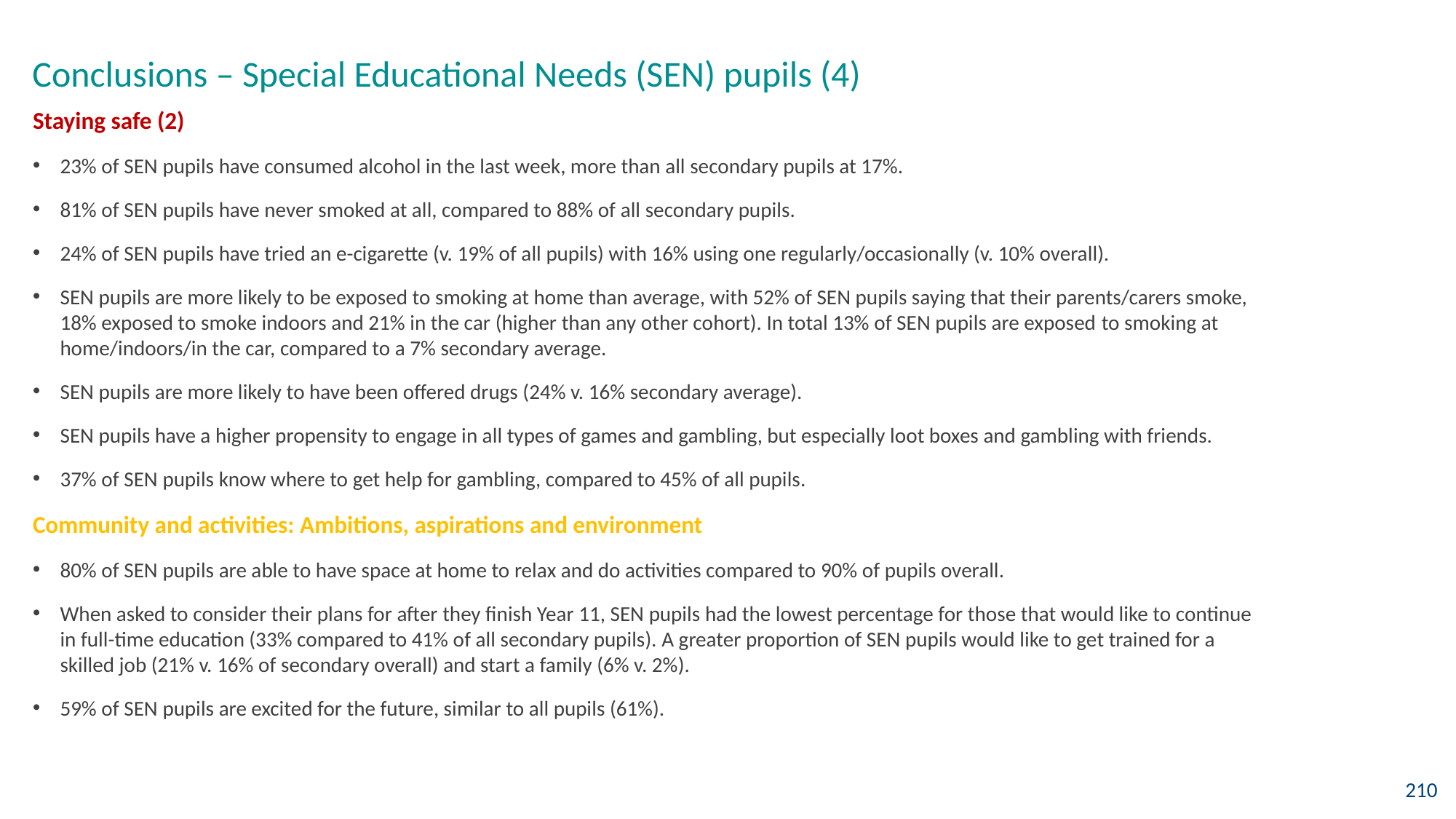

Conclusions – Special Educational Needs (SEN) pupils (4)
Staying safe (2)
23% of SEN pupils have consumed alcohol in the last week, more than all secondary pupils at 17%.
81% of SEN pupils have never smoked at all, compared to 88% of all secondary pupils.
24% of SEN pupils have tried an e-cigarette (v. 19% of all pupils) with 16% using one regularly/occasionally (v. 10% overall).
SEN pupils are more likely to be exposed to smoking at home than average, with 52% of SEN pupils saying that their parents/carers smoke, 18% exposed to smoke indoors and 21% in the car (higher than any other cohort). In total 13% of SEN pupils are exposed to smoking at home/indoors/in the car, compared to a 7% secondary average.
SEN pupils are more likely to have been offered drugs (24% v. 16% secondary average).
SEN pupils have a higher propensity to engage in all types of games and gambling, but especially loot boxes and gambling with friends.
37% of SEN pupils know where to get help for gambling, compared to 45% of all pupils.
Community and activities: Ambitions, aspirations and environment
80% of SEN pupils are able to have space at home to relax and do activities compared to 90% of pupils overall.
When asked to consider their plans for after they finish Year 11, SEN pupils had the lowest percentage for those that would like to continue in full-time education (33% compared to 41% of all secondary pupils). A greater proportion of SEN pupils would like to get trained for a skilled job (21% v. 16% of secondary overall) and start a family (6% v. 2%).
59% of SEN pupils are excited for the future, similar to all pupils (61%).